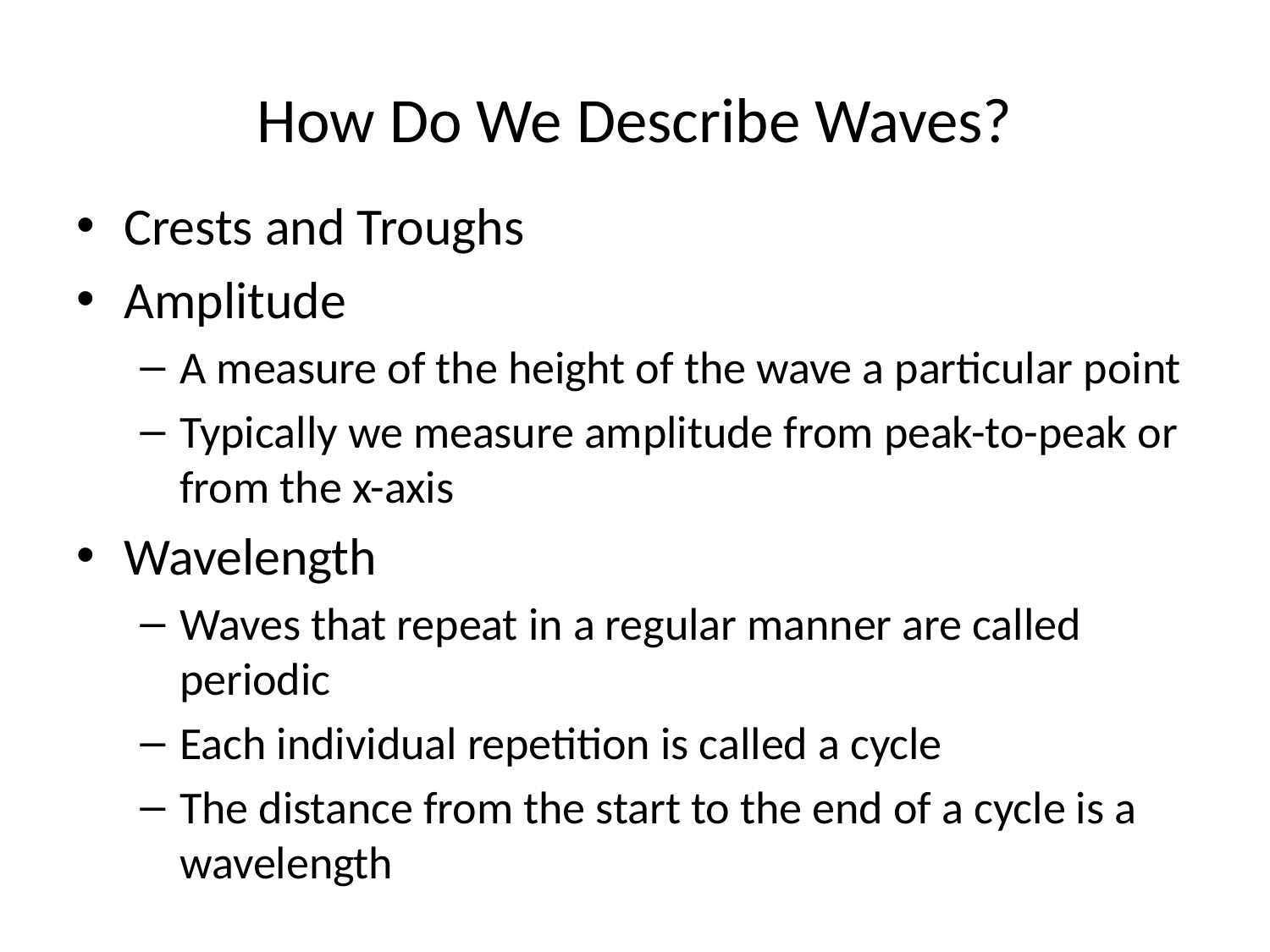

# How Do We Describe Waves?
Crests and Troughs
Amplitude
A measure of the height of the wave a particular point
Typically we measure amplitude from peak-to-peak or from the x-axis
Wavelength
Waves that repeat in a regular manner are called periodic
Each individual repetition is called a cycle
The distance from the start to the end of a cycle is a wavelength